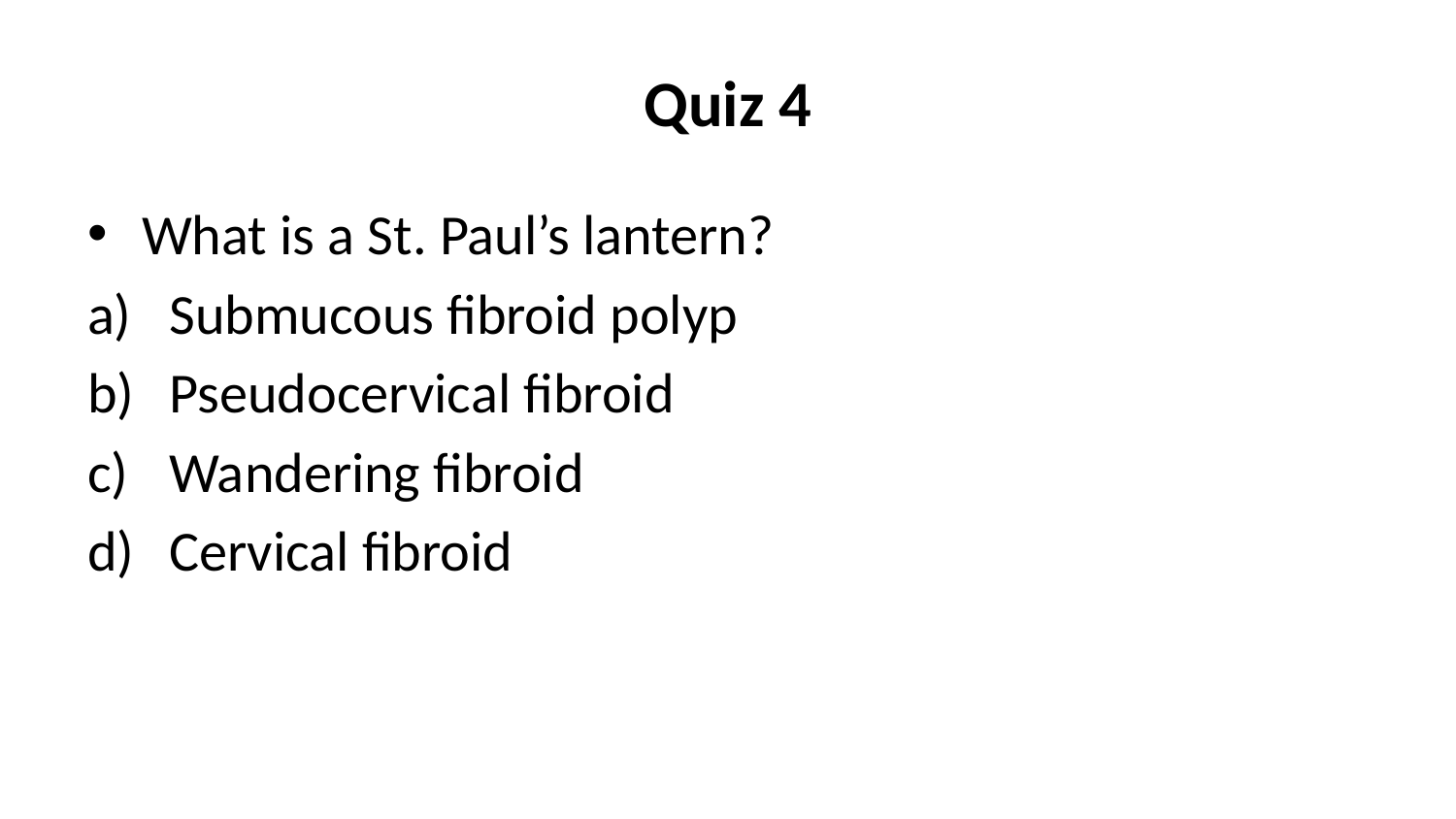

# Quiz 4
What is a St. Paul’s lantern?
Submucous fibroid polyp
Pseudocervical fibroid
Wandering fibroid
Cervical fibroid